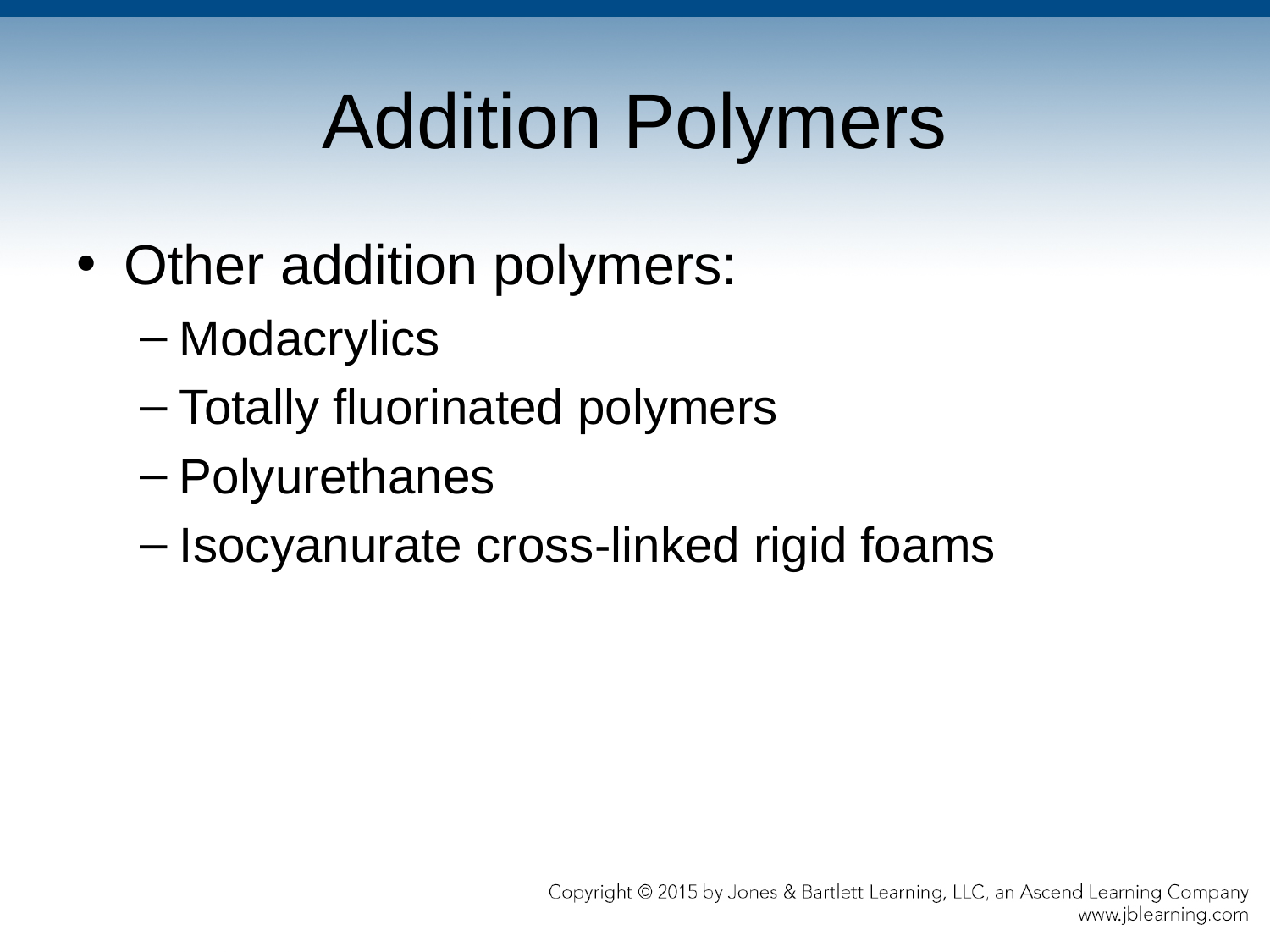

# Addition Polymers
Other addition polymers:
Modacrylics
Totally fluorinated polymers
Polyurethanes
Isocyanurate cross-linked rigid foams